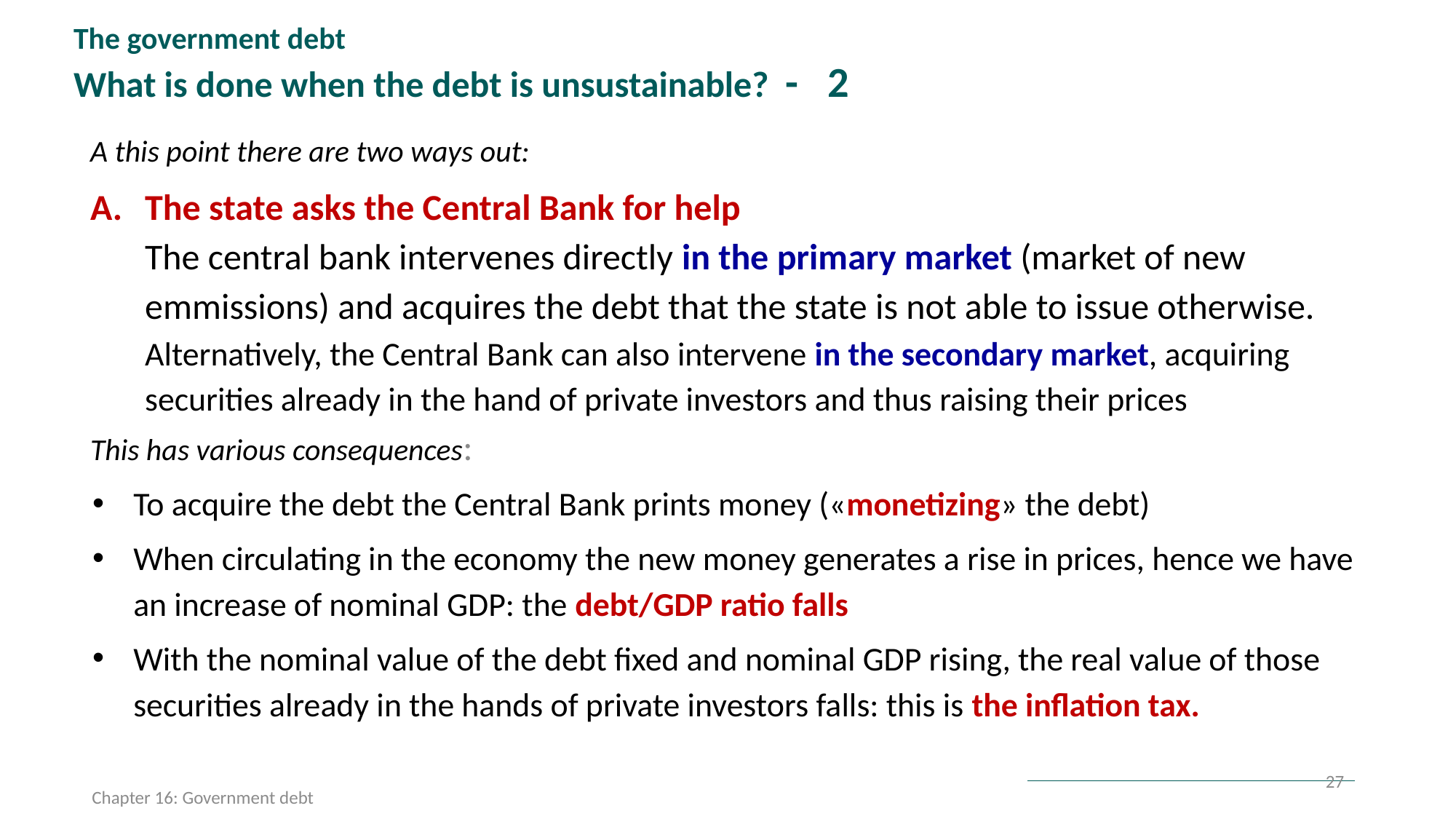

The government debt
What is done when the debt is unsustainable?  -   2
A this point there are two ways out:
The state asks the Central Bank for help
The central bank intervenes directly in the primary market (market of new emmissions) and acquires the debt that the state is not able to issue otherwise.
Alternatively, the Central Bank can also intervene in the secondary market, acquiring securities already in the hand of private investors and thus raising their prices
This has various consequences:
To acquire the debt the Central Bank prints money («monetizing» the debt)
When circulating in the economy the new money generates a rise in prices, hence we have an increase of nominal GDP: the debt/GDP ratio falls
With the nominal value of the debt fixed and nominal GDP rising, the real value of those securities already in the hands of private investors falls: this is the inflation tax.

27
Chapter 16: Government debt